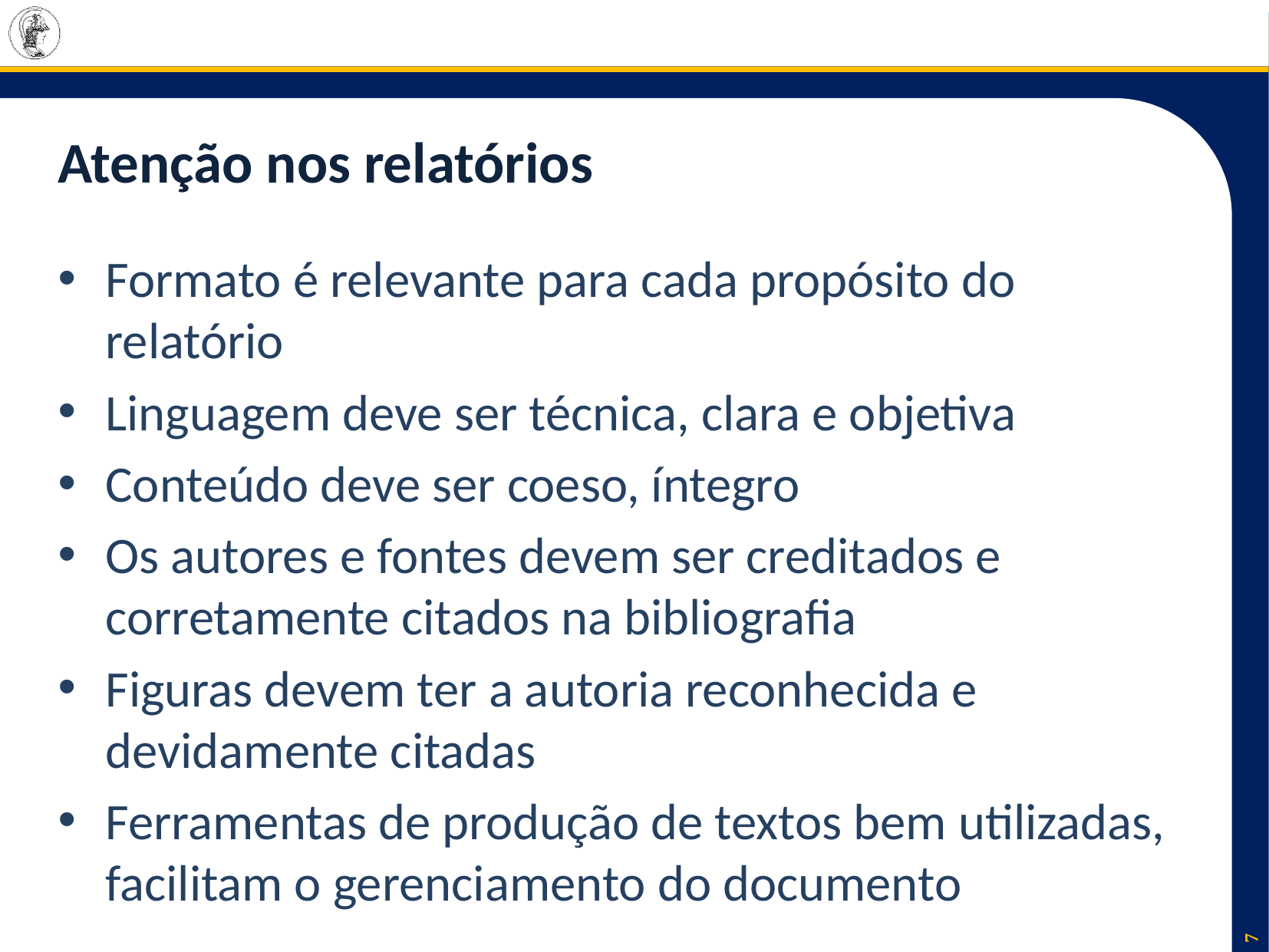

# Atenção nos relatórios
Formato é relevante para cada propósito do relatório
Linguagem deve ser técnica, clara e objetiva
Conteúdo deve ser coeso, íntegro
Os autores e fontes devem ser creditados e corretamente citados na bibliografia
Figuras devem ter a autoria reconhecida e devidamente citadas
Ferramentas de produção de textos bem utilizadas, facilitam o gerenciamento do documento